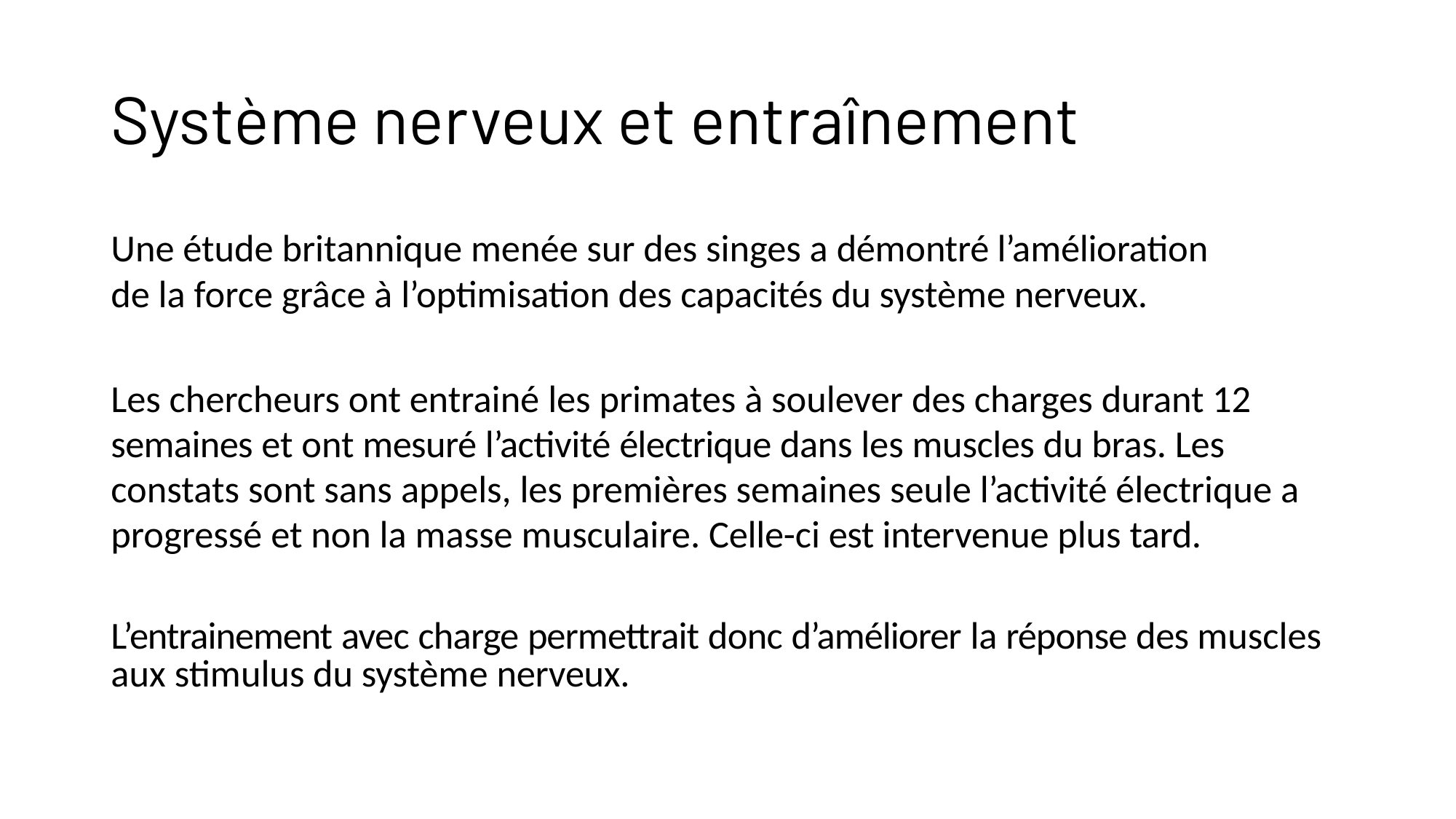

# Système nerveux et entraînement
Une étude britannique menée sur des singes a démontré l’amélioration de la force grâce à l’optimisation des capacités du système nerveux.

Les chercheurs ont entrainé les primates à soulever des charges durant 12 semaines et ont mesuré l’activité électrique dans les muscles du bras. Les constats sont sans appels, les premières semaines seule l’activité électrique a progressé et non la masse musculaire. Celle-ci est intervenue plus tard.

L’entrainement avec charge permettrait donc d’améliorer la réponse des muscles aux stimulus du système nerveux.